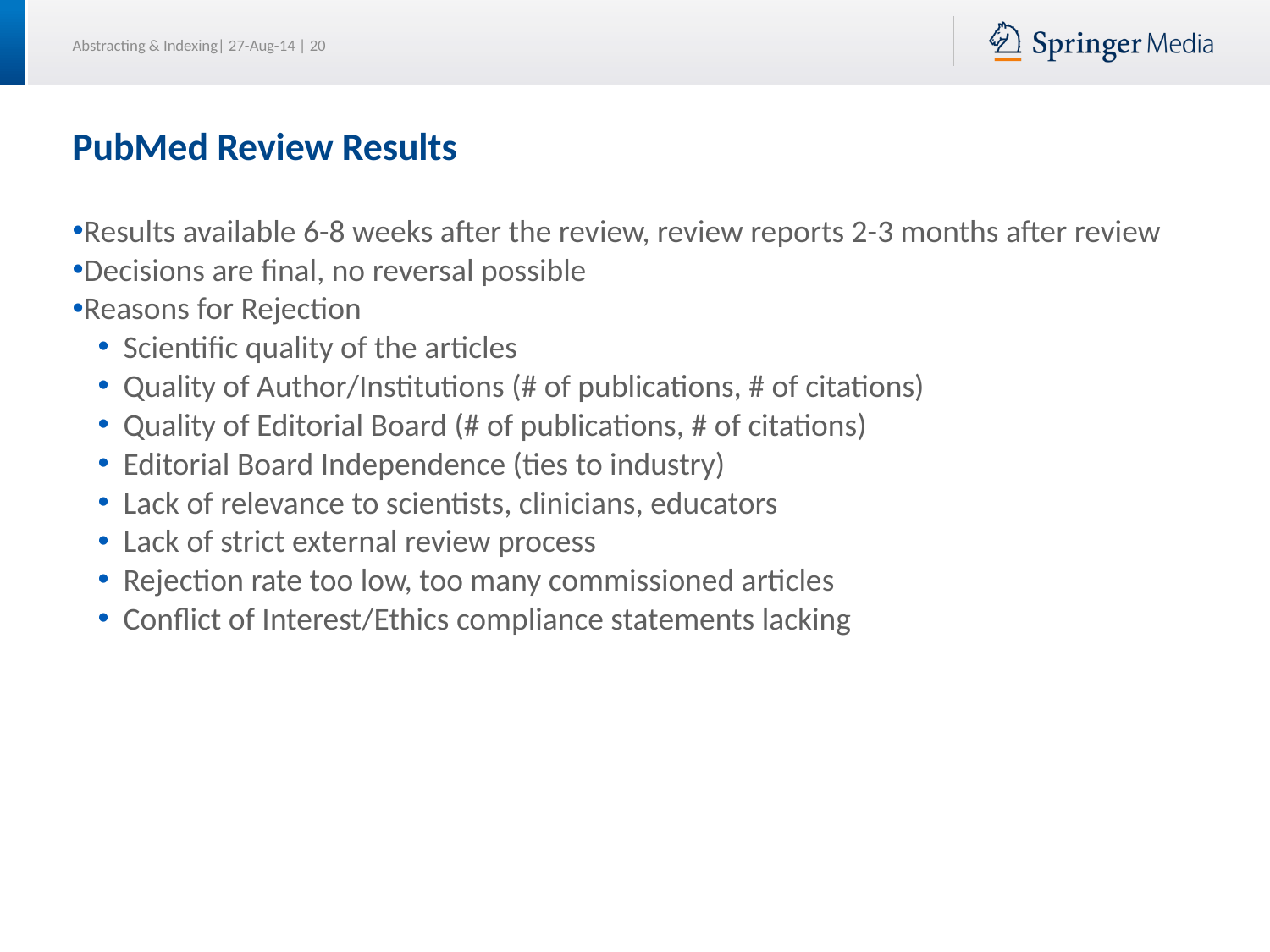

# PubMed Review Results
Results available 6-8 weeks after the review, review reports 2-3 months after review
Decisions are final, no reversal possible
Reasons for Rejection
Scientific quality of the articles
Quality of Author/Institutions (# of publications, # of citations)
Quality of Editorial Board (# of publications, # of citations)
Editorial Board Independence (ties to industry)
Lack of relevance to scientists, clinicians, educators
Lack of strict external review process
Rejection rate too low, too many commissioned articles
Conflict of Interest/Ethics compliance statements lacking